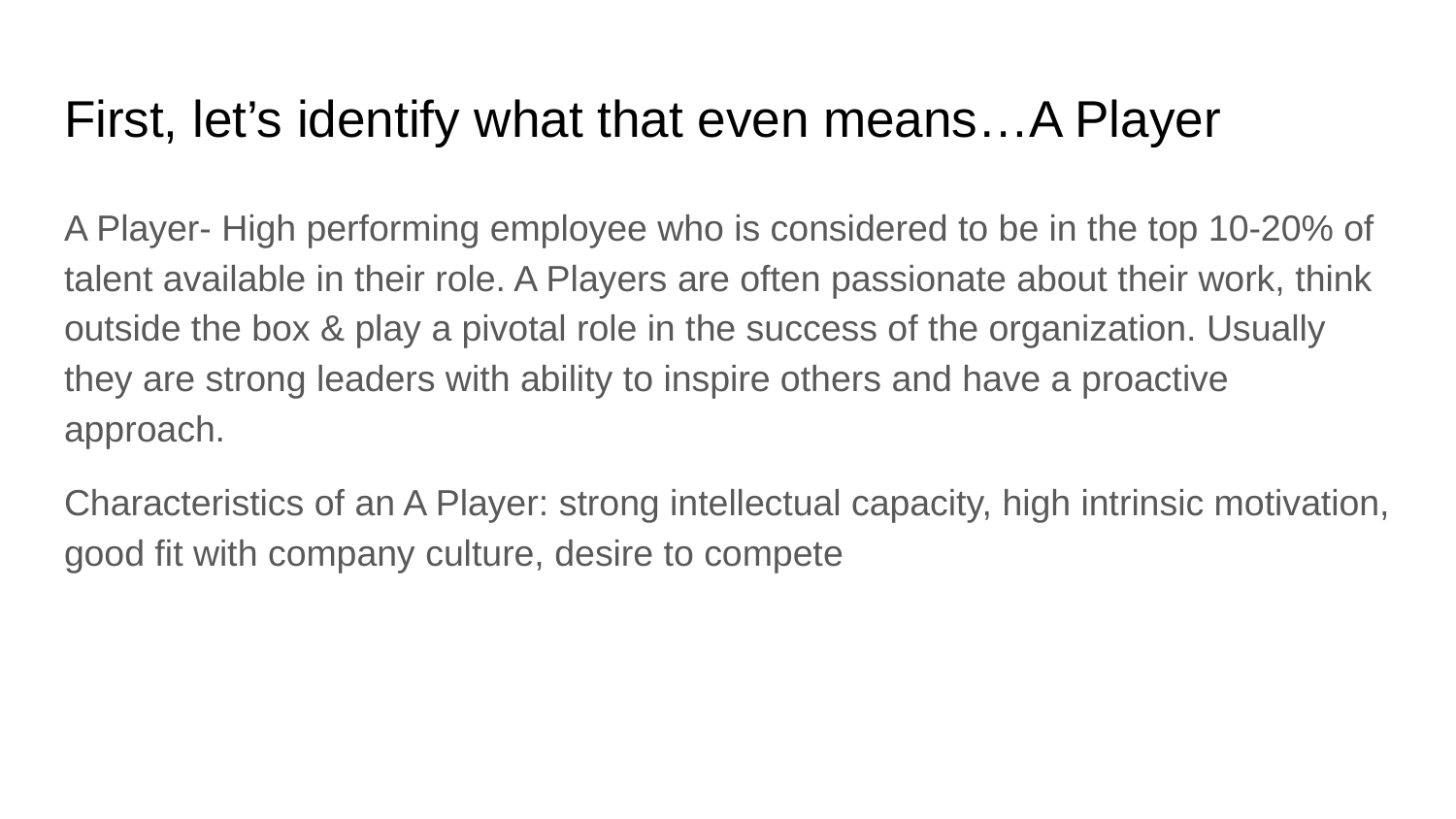

# First, let’s identify what that even means…A Player
A Player- High performing employee who is considered to be in the top 10-20% of talent available in their role. A Players are often passionate about their work, think outside the box & play a pivotal role in the success of the organization. Usually they are strong leaders with ability to inspire others and have a proactive approach.
Characteristics of an A Player: strong intellectual capacity, high intrinsic motivation, good fit with company culture, desire to compete